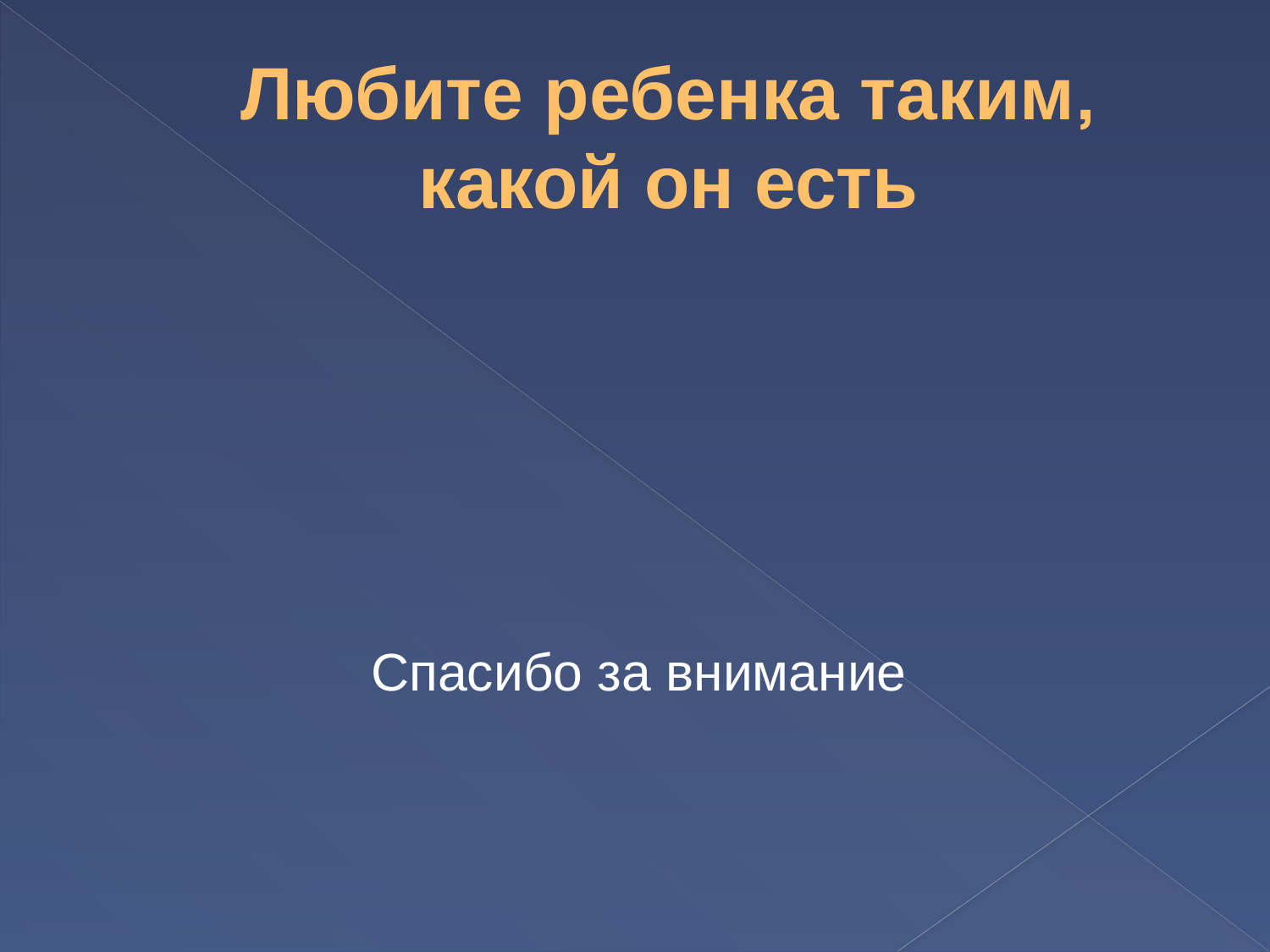

# Любите ребенка таким, какой он есть

Спасибо за внимание